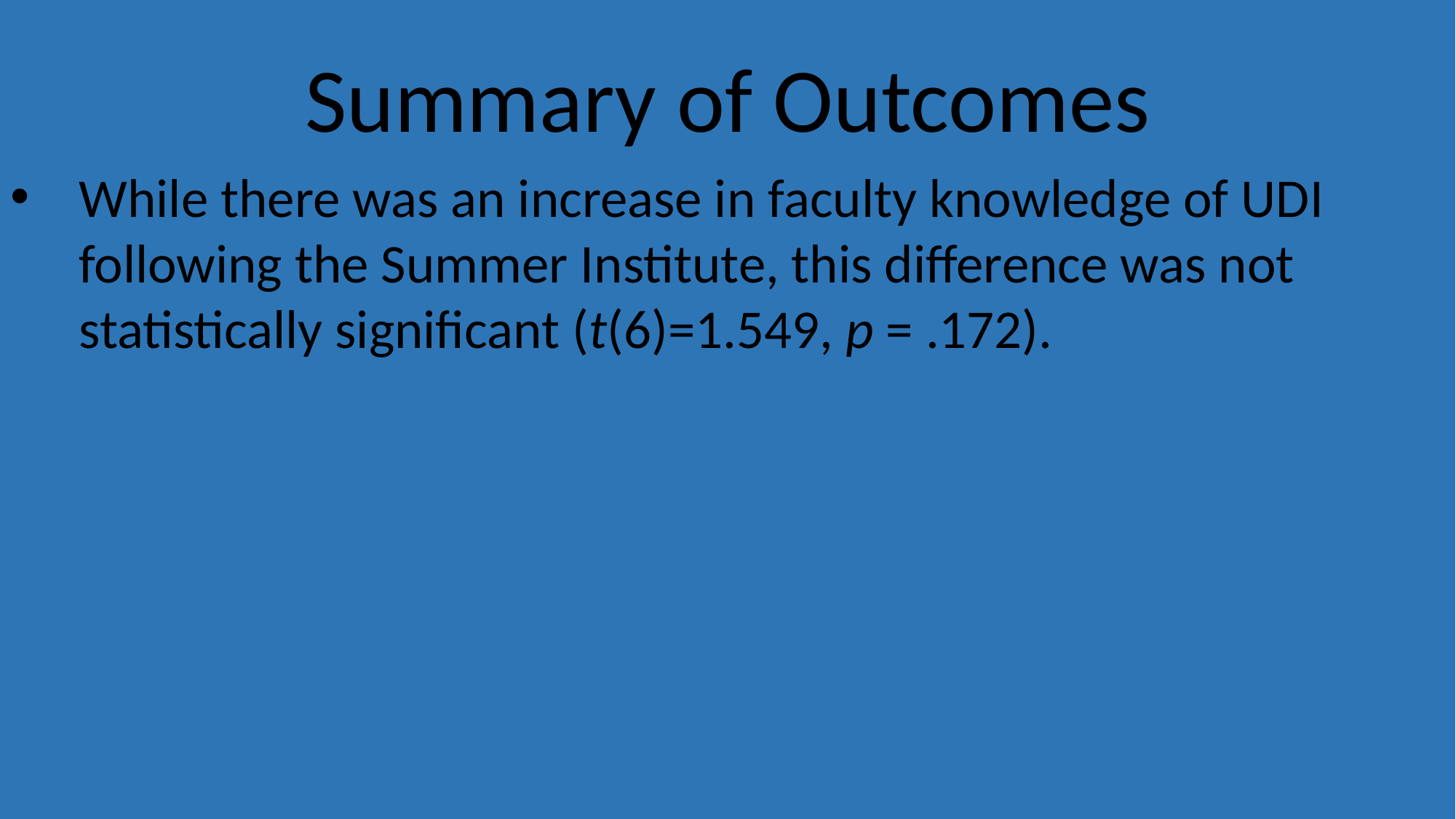

# Summary of Outcomes
While there was an increase in faculty knowledge of UDI following the Summer Institute, this difference was not statistically significant (t(6)=1.549, p = .172).